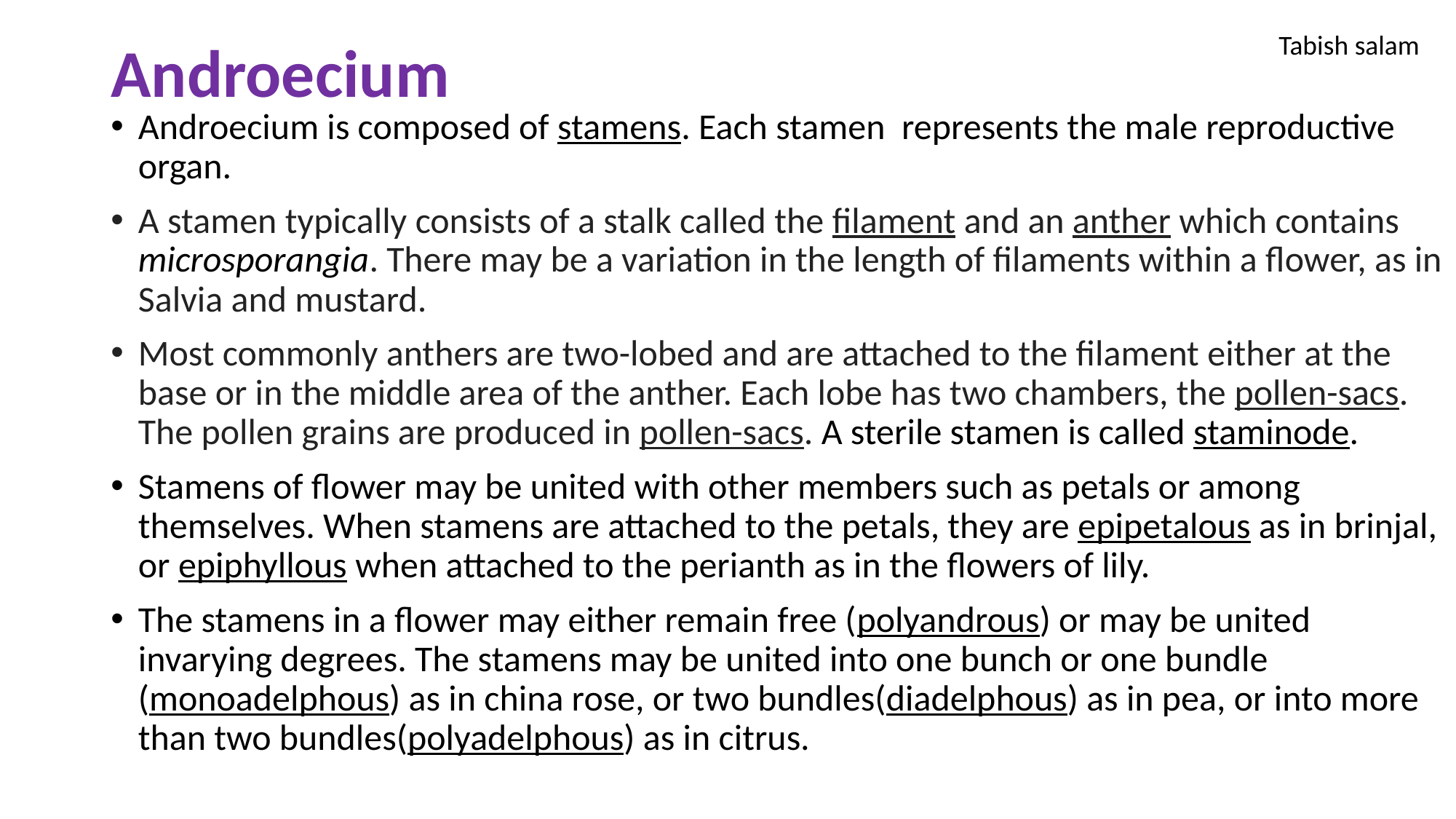

# Androecium
Tabish salam
Androecium is composed of stamens. Each stamen  represents the male reproductive organ.
A stamen typically consists of a stalk called the filament and an anther which contains microsporangia. There may be a variation in the length of filaments within a flower, as in Salvia and mustard.
Most commonly anthers are two-lobed and are attached to the filament either at the base or in the middle area of the anther. Each lobe has two chambers, the pollen-sacs. The pollen grains are produced in pollen-sacs. A sterile stamen is called staminode.
Stamens of flower may be united with other members such as petals or among themselves. When stamens are attached to the petals, they are epipetalous as in brinjal, or epiphyllous when attached to the perianth as in the flowers of lily.
The stamens in a flower may either remain free (polyandrous) or may be united invarying degrees. The stamens may be united into one bunch or one bundle (monoadelphous) as in china rose, or two bundles(diadelphous) as in pea, or into more than two bundles(polyadelphous) as in citrus.